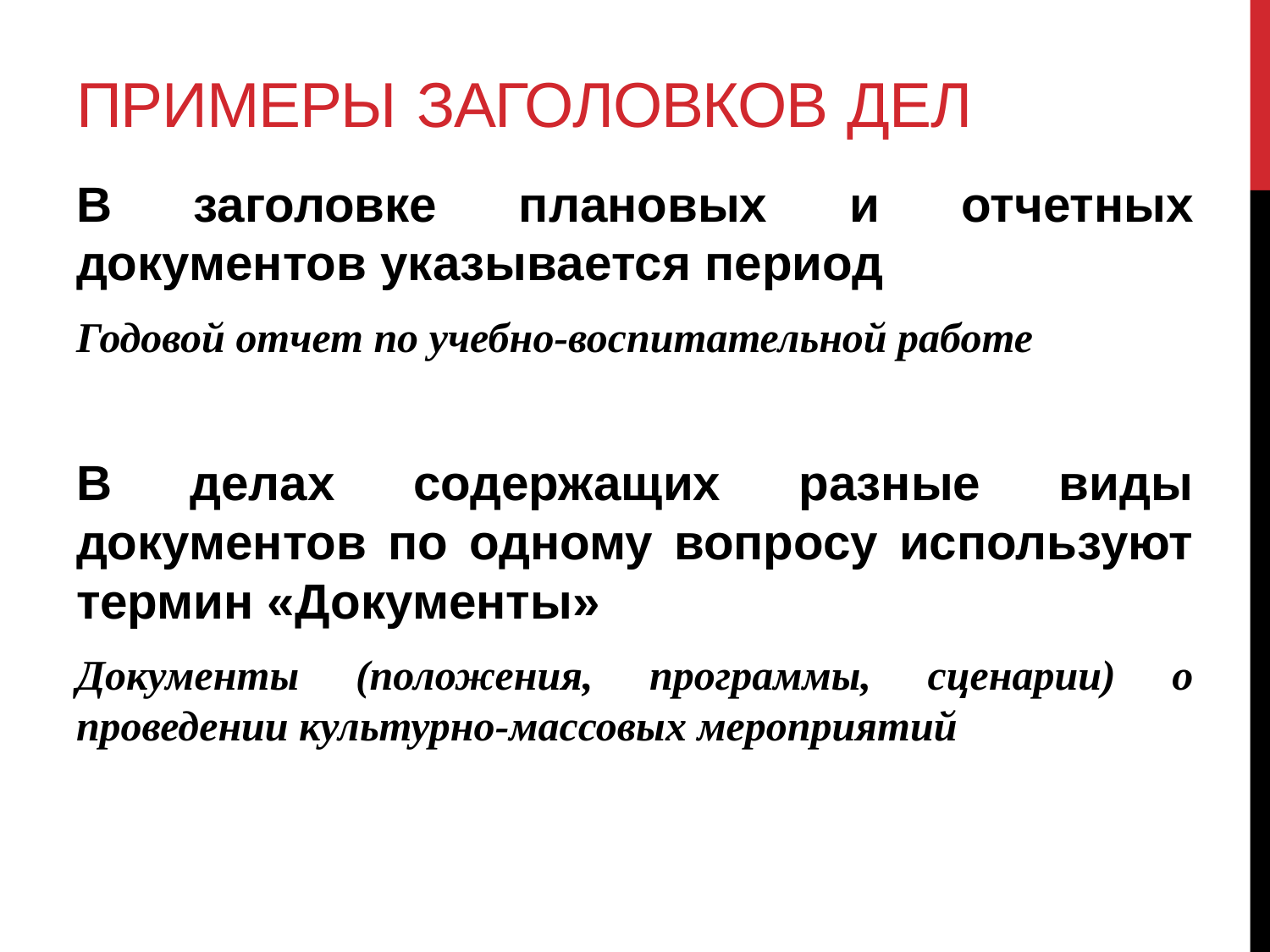

# Примеры заголовков дел
В заголовке плановых и отчетных документов указывается период
Годовой отчет по учебно-воспитательной работе

В делах содержащих разные виды документов по одному вопросу используют термин «Документы»
Документы (положения, программы, сценарии) о проведении культурно-массовых мероприятий